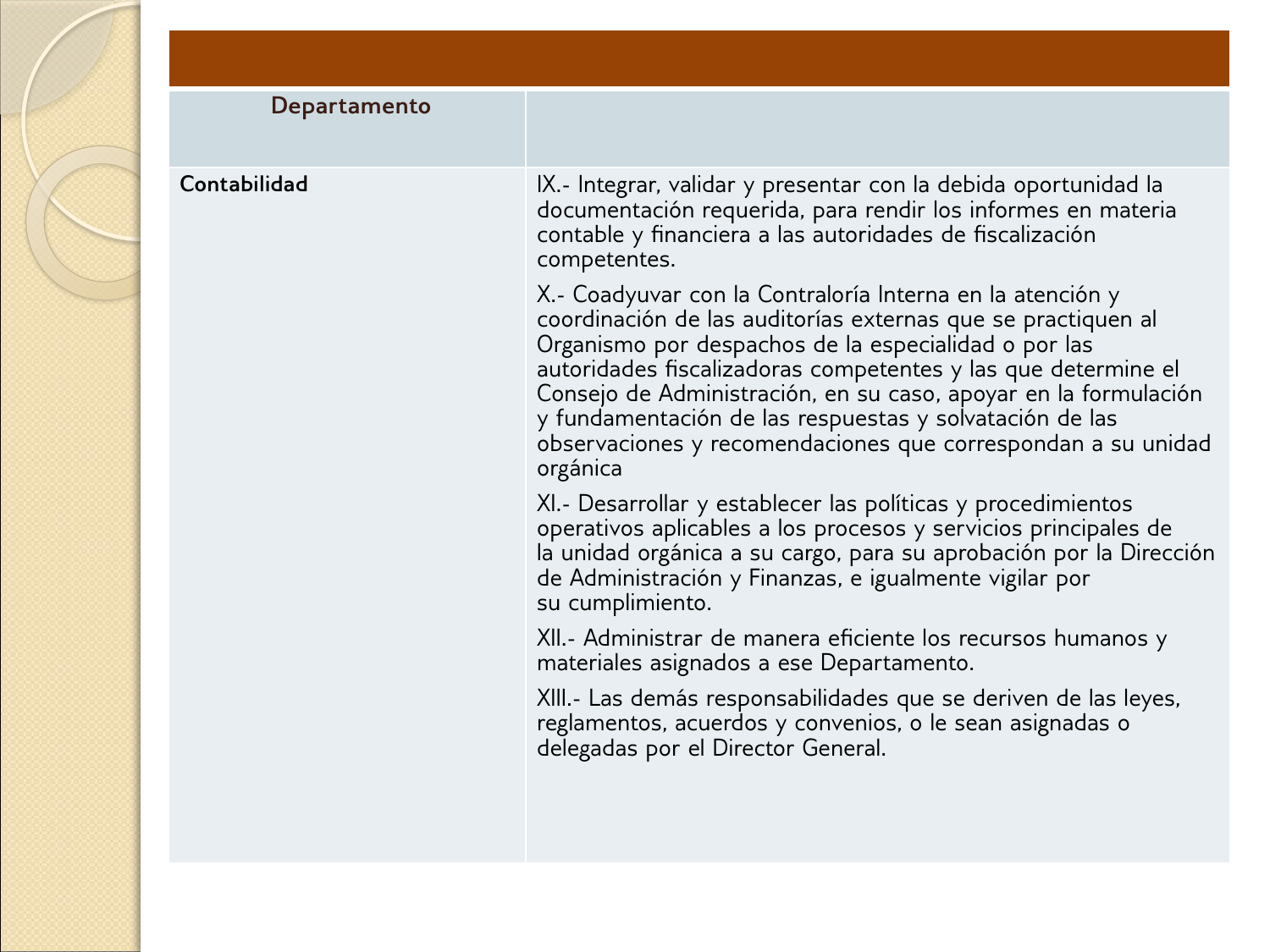

|  |  |
| --- | --- |
| Departamento |  |
| Contabilidad | IX.- Integrar, validar y presentar con la debida oportunidad la documentación requerida, para rendir los informes en materia contable y financiera a las autoridades de fiscalización competentes. X.- Coadyuvar con la Contraloría Interna en la atención y coordinación de las auditorías externas que se practiquen al Organismo por despachos de la especialidad o por las autoridades fiscalizadoras competentes y las que determine el Consejo de Administración, en su caso, apoyar en la formulación y fundamentación de las respuestas y solvatación de las observaciones y recomendaciones que correspondan a su unidad orgánica XI.- Desarrollar y establecer las políticas y procedimientos operativos aplicables a los procesos y servicios principales de la unidad orgánica a su cargo, para su aprobación por la Dirección de Administración y Finanzas, e igualmente vigilar por su cumplimiento. XII.- Administrar de manera eficiente los recursos humanos y materiales asignados a ese Departamento. XIII.- Las demás responsabilidades que se deriven de las leyes, reglamentos, acuerdos y convenios, o le sean asignadas o delegadas por el Director General. |